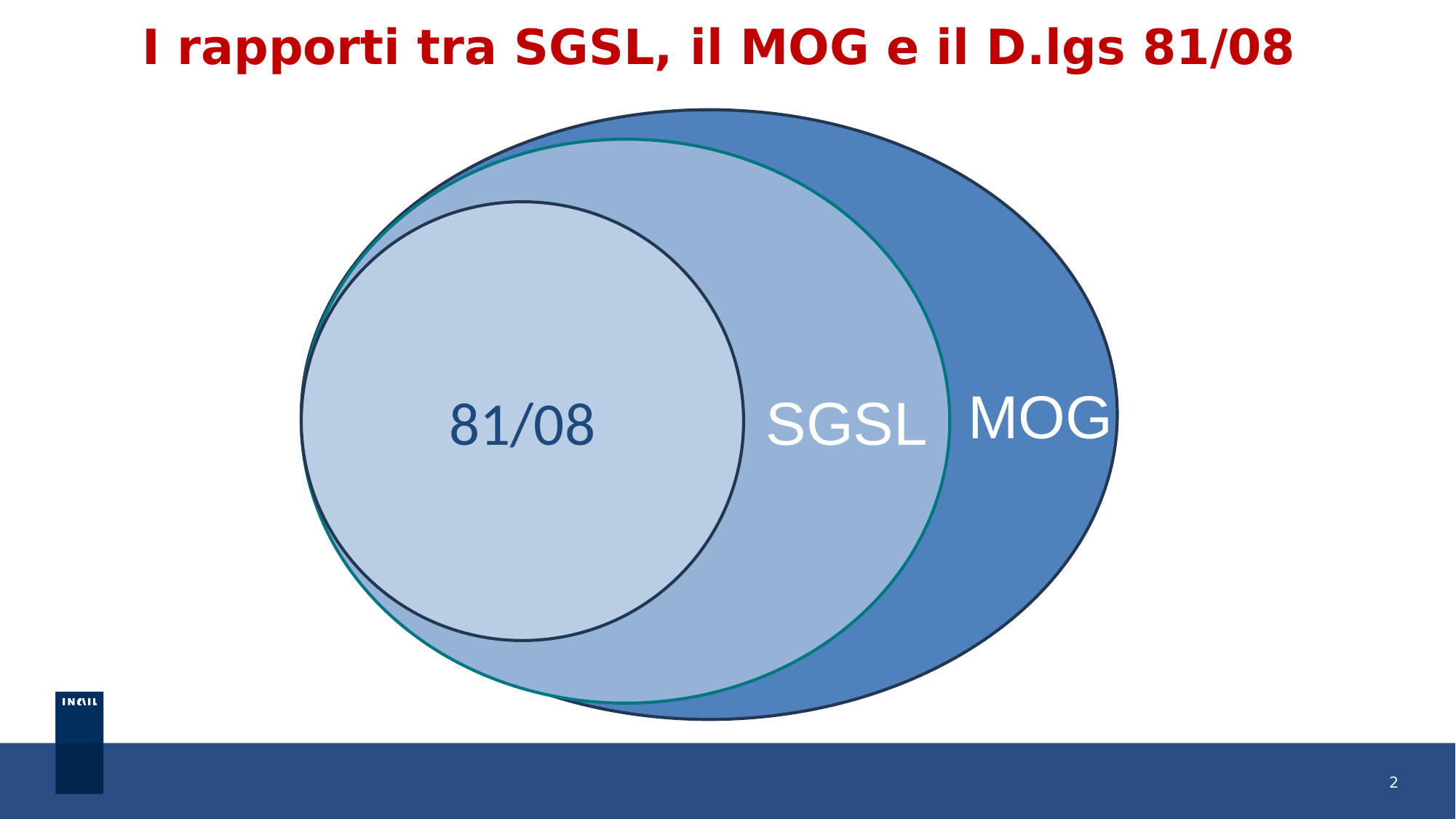

I rapporti tra SGSL, il MOG e il D.lgs 81/08

81/08
MOG
SGSL
2